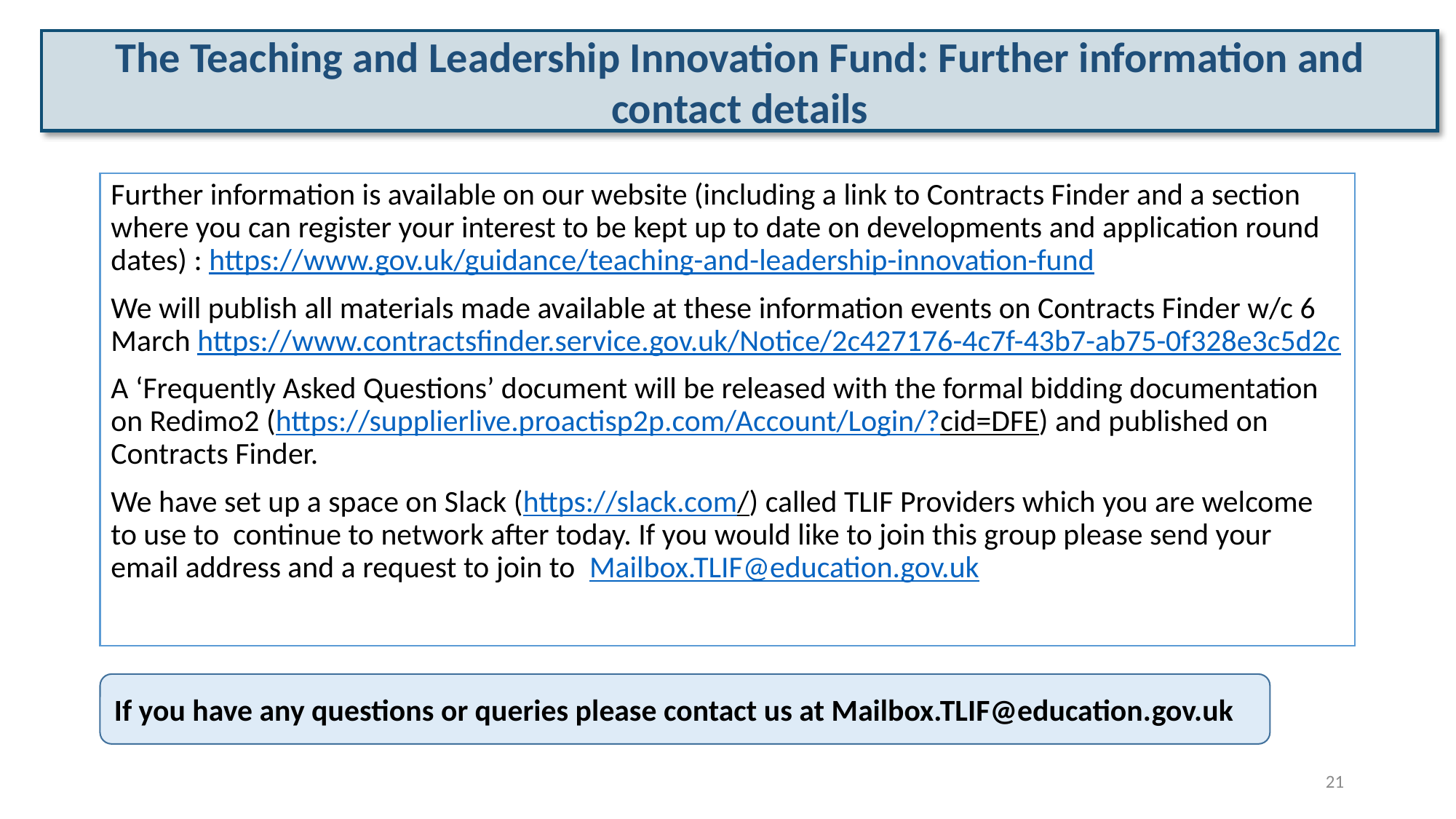

The Teaching and Leadership Innovation Fund: Further information and contact details
Further information is available on our website (including a link to Contracts Finder and a section where you can register your interest to be kept up to date on developments and application round dates) : https://www.gov.uk/guidance/teaching-and-leadership-innovation-fund
We will publish all materials made available at these information events on Contracts Finder w/c 6 March https://www.contractsfinder.service.gov.uk/Notice/2c427176-4c7f-43b7-ab75-0f328e3c5d2c
A ‘Frequently Asked Questions’ document will be released with the formal bidding documentation on Redimo2 (https://supplierlive.proactisp2p.com/Account/Login/?cid=DFE) and published on Contracts Finder.
We have set up a space on Slack (https://slack.com/) called TLIF Providers which you are welcome to use to  continue to network after today. If you would like to join this group please send your email address and a request to join to  Mailbox.TLIF@education.gov.uk

If you have any questions or queries please contact us at Mailbox.TLIF@education.gov.uk
21